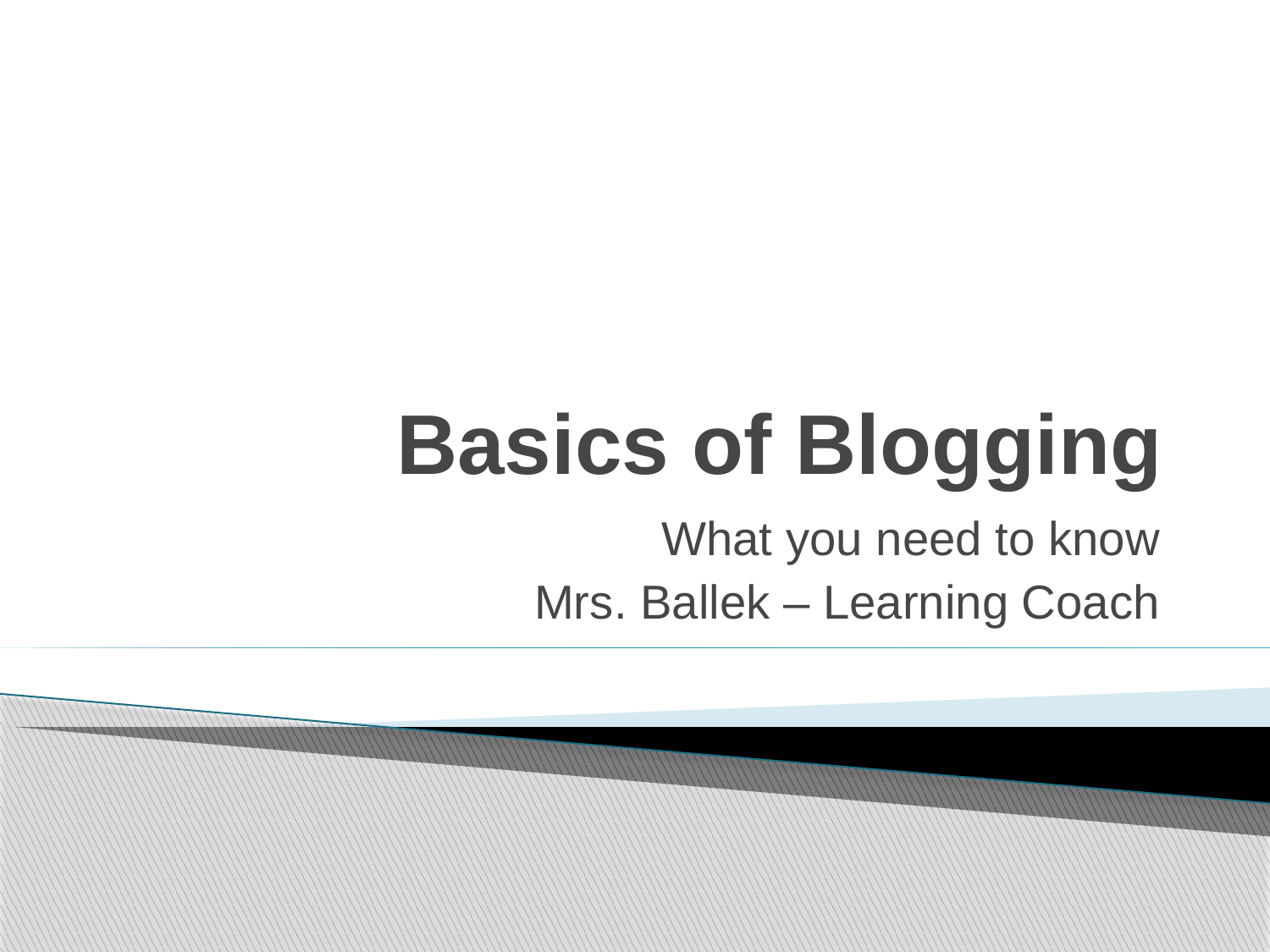

# Basics of Blogging
What you need to know
Mrs. Ballek – Learning Coach